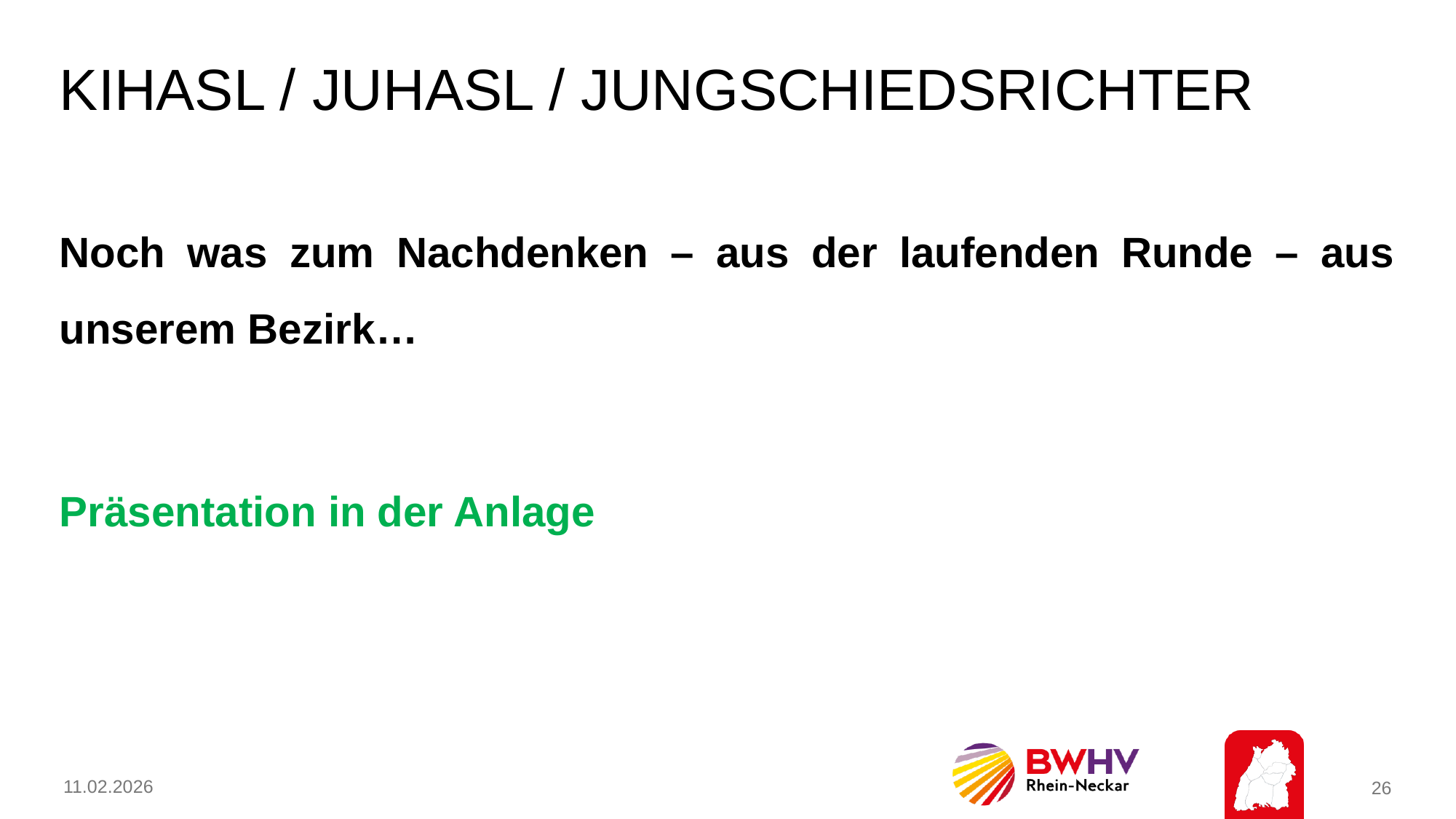

# KIHASL / Juhasl / Jungschiedsrichter
Noch was zum Nachdenken – aus der laufenden Runde – aus unserem Bezirk…

Präsentation in der Anlage

11.02.2026
26